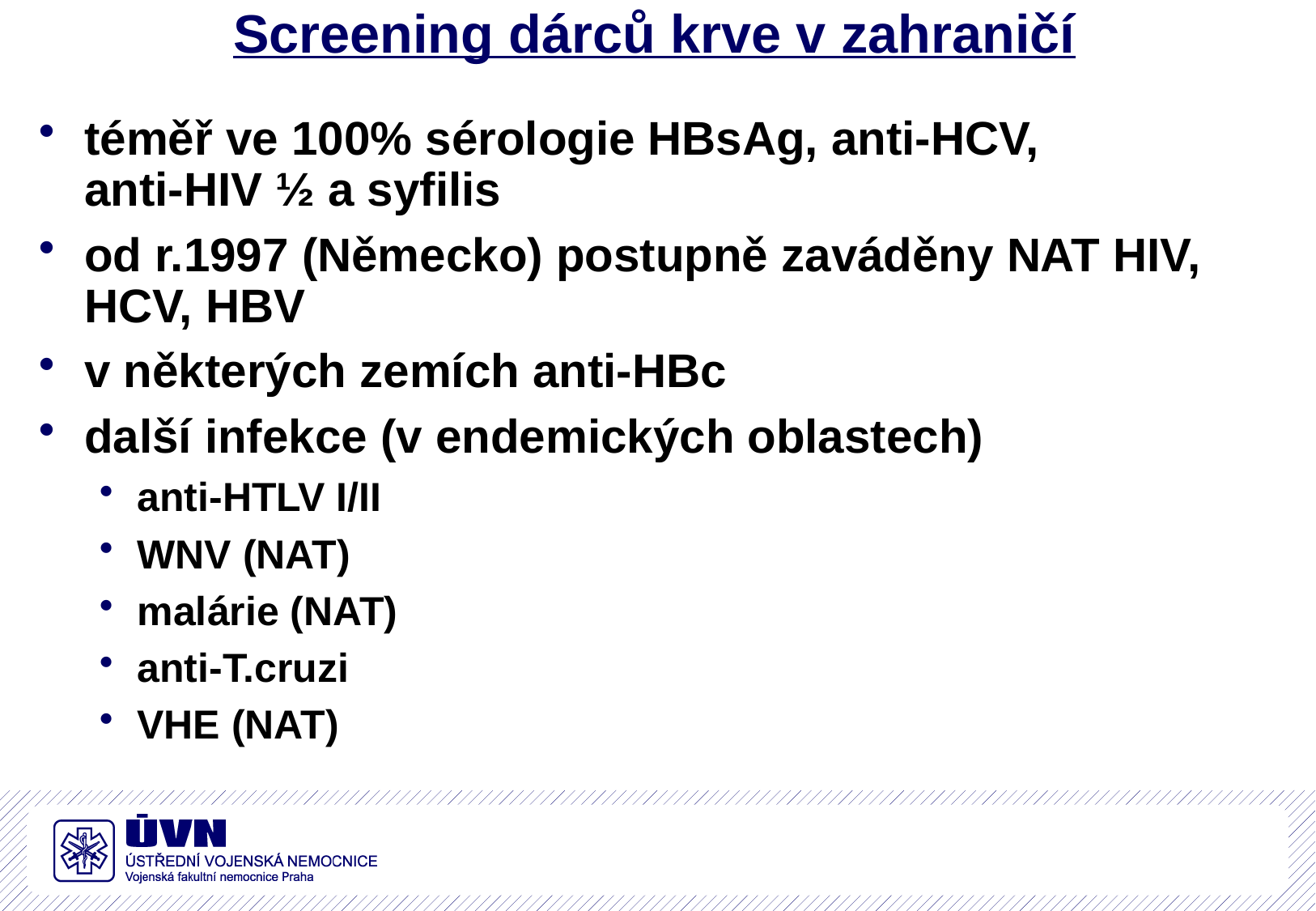

Screening dárců krve v zahraničí

téměř ve 100% sérologie HBsAg, anti-HCV,             anti-HIV ½ a syfilis
od r.1997 (Německo) postupně zaváděny NAT HIV, HCV, HBV
v některých zemích anti-HBc
další infekce (v endemických oblastech)
anti-HTLV I/II
WNV (NAT)
malárie (NAT)
anti-T.cruzi
VHE (NAT)